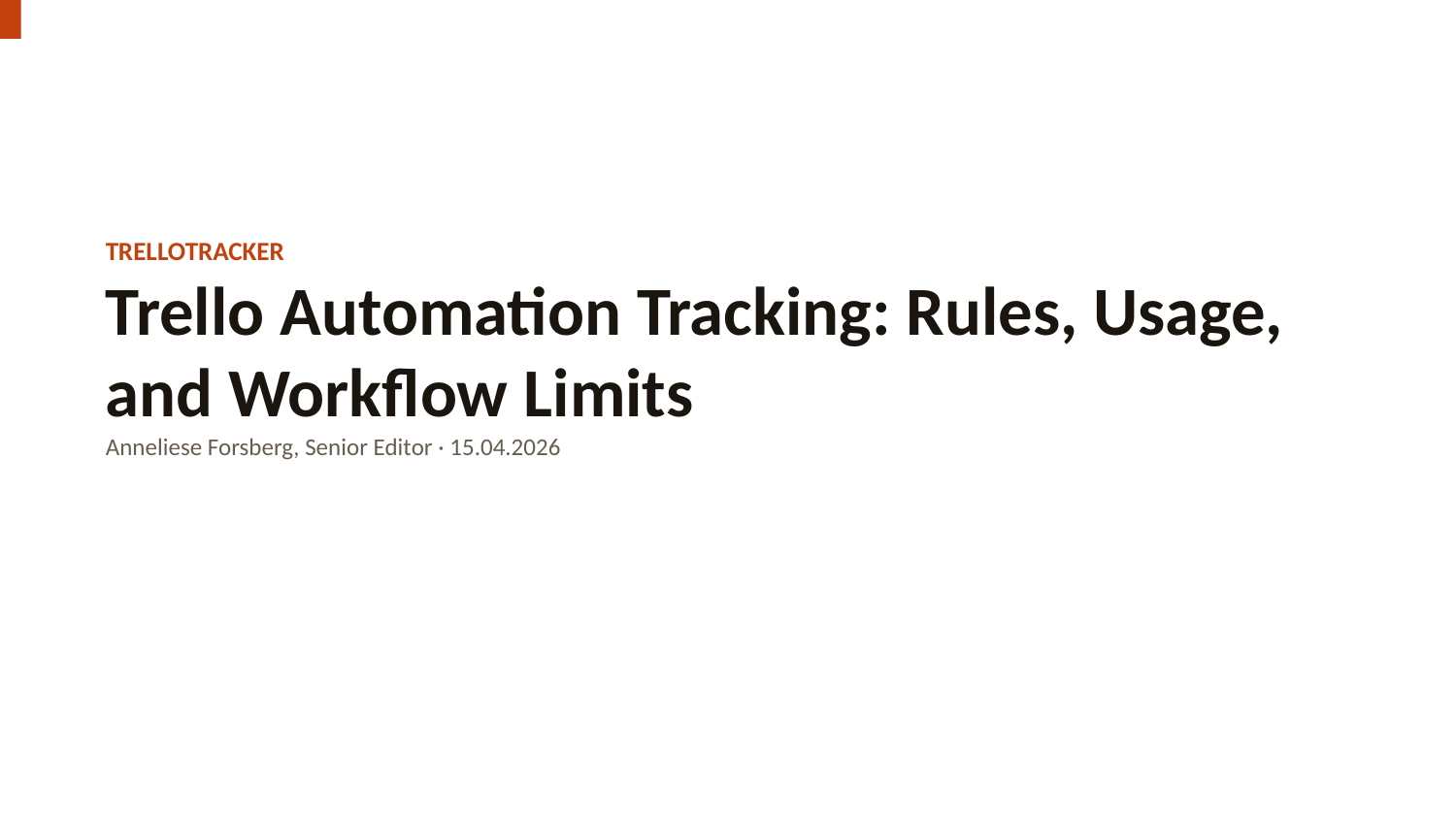

TRELLOTRACKER
Trello Automation Tracking: Rules, Usage, and Workflow Limits
Anneliese Forsberg, Senior Editor · 15.04.2026